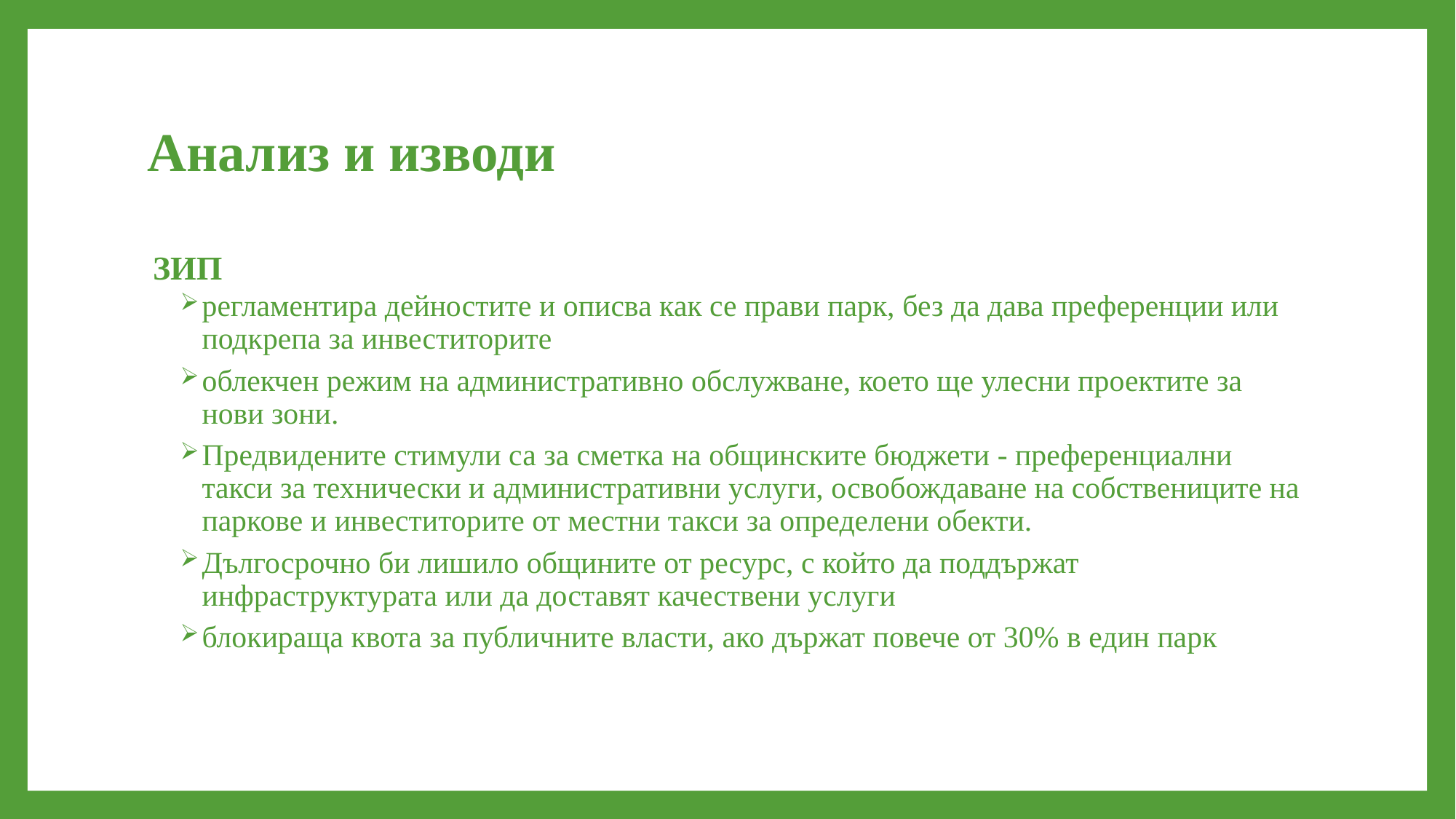

# Анализ и изводи
ЗИП
регламентира дейностите и описва как се прави парк, без да дава преференции или подкрепа за инвеститорите
облекчен режим на административно обслужване, което ще улесни проектите за нови зони.
Предвидените стимули са за сметка на общинските бюджети - преференциални такси за технически и административни услуги, освобождаване на собствениците на паркове и инвеститорите от местни такси за определени обекти.
Дългосрочно би лишило общините от ресурс, с който да поддържат инфраструктурата или да доставят качествени услуги
блокираща квота за публичните власти, ако държат повече от 30% в един парк